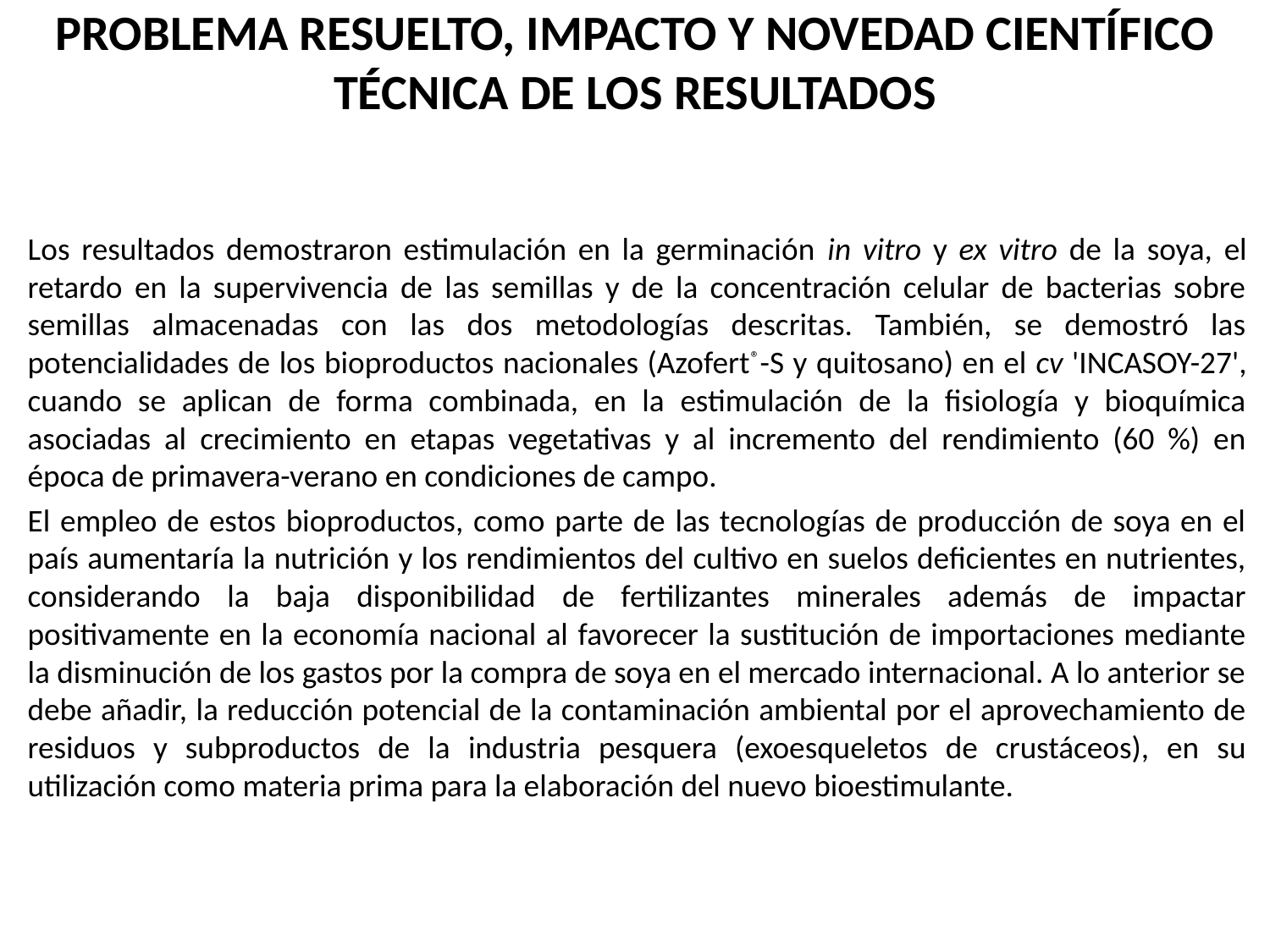

# PROBLEMA RESUELTO, IMPACTO Y NOVEDAD CIENTÍFICO TÉCNICA DE LOS RESULTADOS
Los resultados demostraron estimulación en la germinación in vitro y ex vitro de la soya, el retardo en la supervivencia de las semillas y de la concentración celular de bacterias sobre semillas almacenadas con las dos metodologías descritas. También, se demostró las potencialidades de los bioproductos nacionales (Azofert®-S y quitosano) en el cv 'INCASOY-27', cuando se aplican de forma combinada, en la estimulación de la fisiología y bioquímica asociadas al crecimiento en etapas vegetativas y al incremento del rendimiento (60 %) en época de primavera-verano en condiciones de campo.
El empleo de estos bioproductos, como parte de las tecnologías de producción de soya en el país aumentaría la nutrición y los rendimientos del cultivo en suelos deficientes en nutrientes, considerando la baja disponibilidad de fertilizantes minerales además de impactar positivamente en la economía nacional al favorecer la sustitución de importaciones mediante la disminución de los gastos por la compra de soya en el mercado internacional. A lo anterior se debe añadir, la reducción potencial de la contaminación ambiental por el aprovechamiento de residuos y subproductos de la industria pesquera (exoesqueletos de crustáceos), en su utilización como materia prima para la elaboración del nuevo bioestimulante.